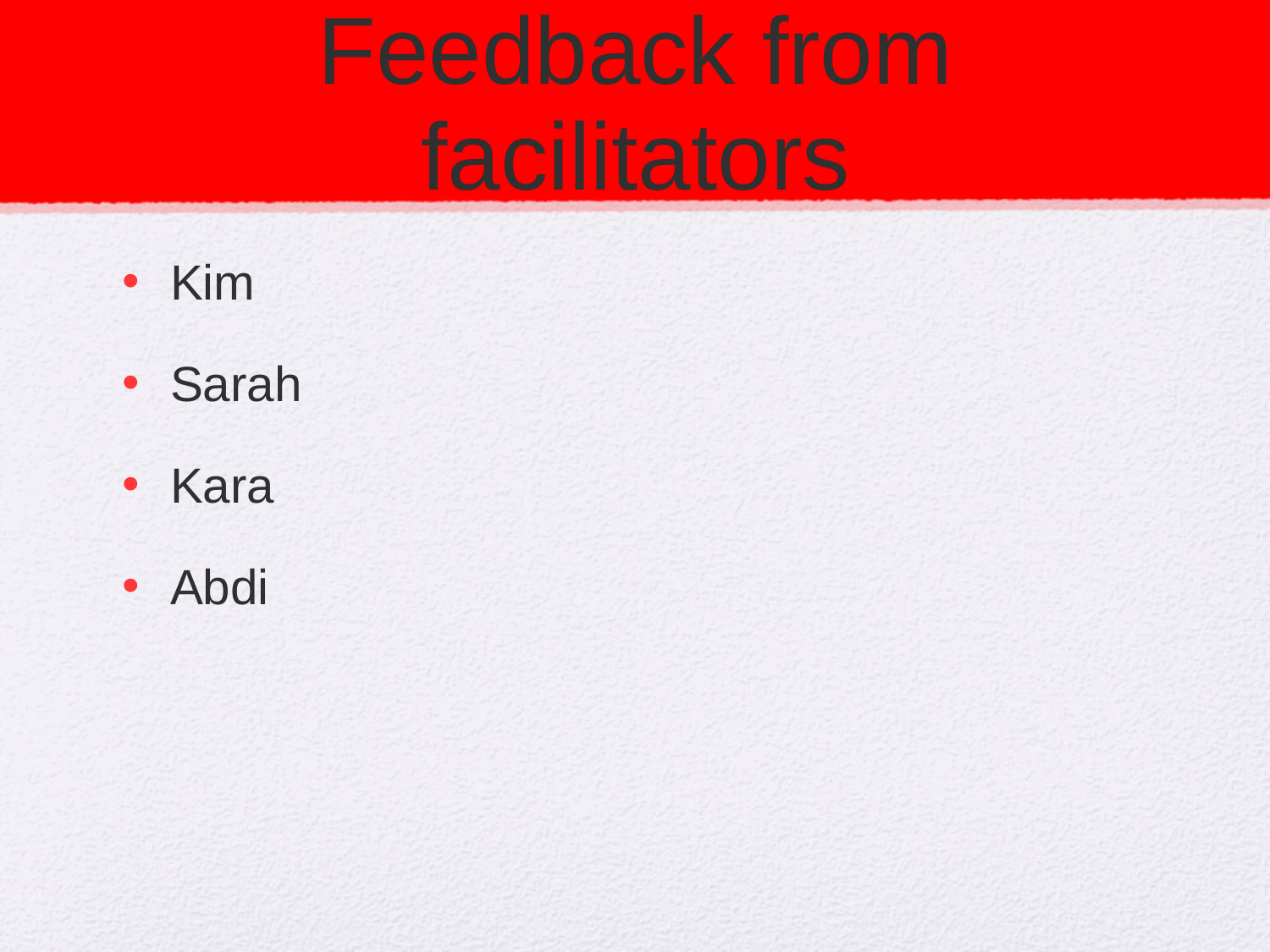

# Feedback from facilitators
Kim
Sarah
Kara
Abdi